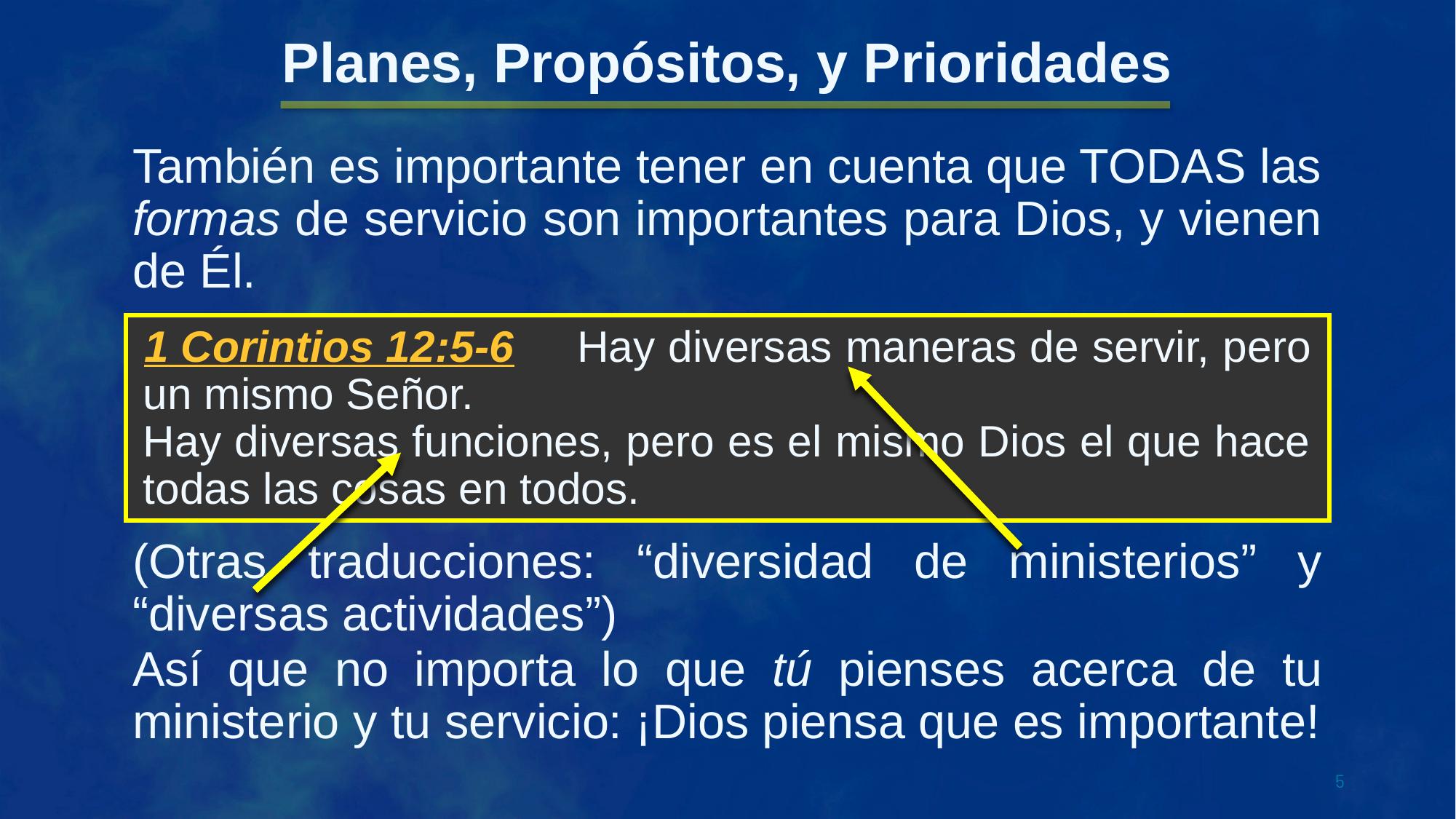

Planes, Propósitos, y Prioridades

También es importante tener en cuenta que TODAS las formas de servicio son importantes para Dios, y vienen de Él.
1 Corintios 12:5-6
                                 Hay diversas maneras de servir, pero un mismo Señor.
Hay diversas funciones, pero es el mismo Dios el que hace todas las cosas en todos.
(Otras traducciones: “diversidad de ministerios” y “diversas actividades”)
Así que no importa lo que tú pienses acerca de tu ministerio y tu servicio: ¡Dios piensa que es importante!